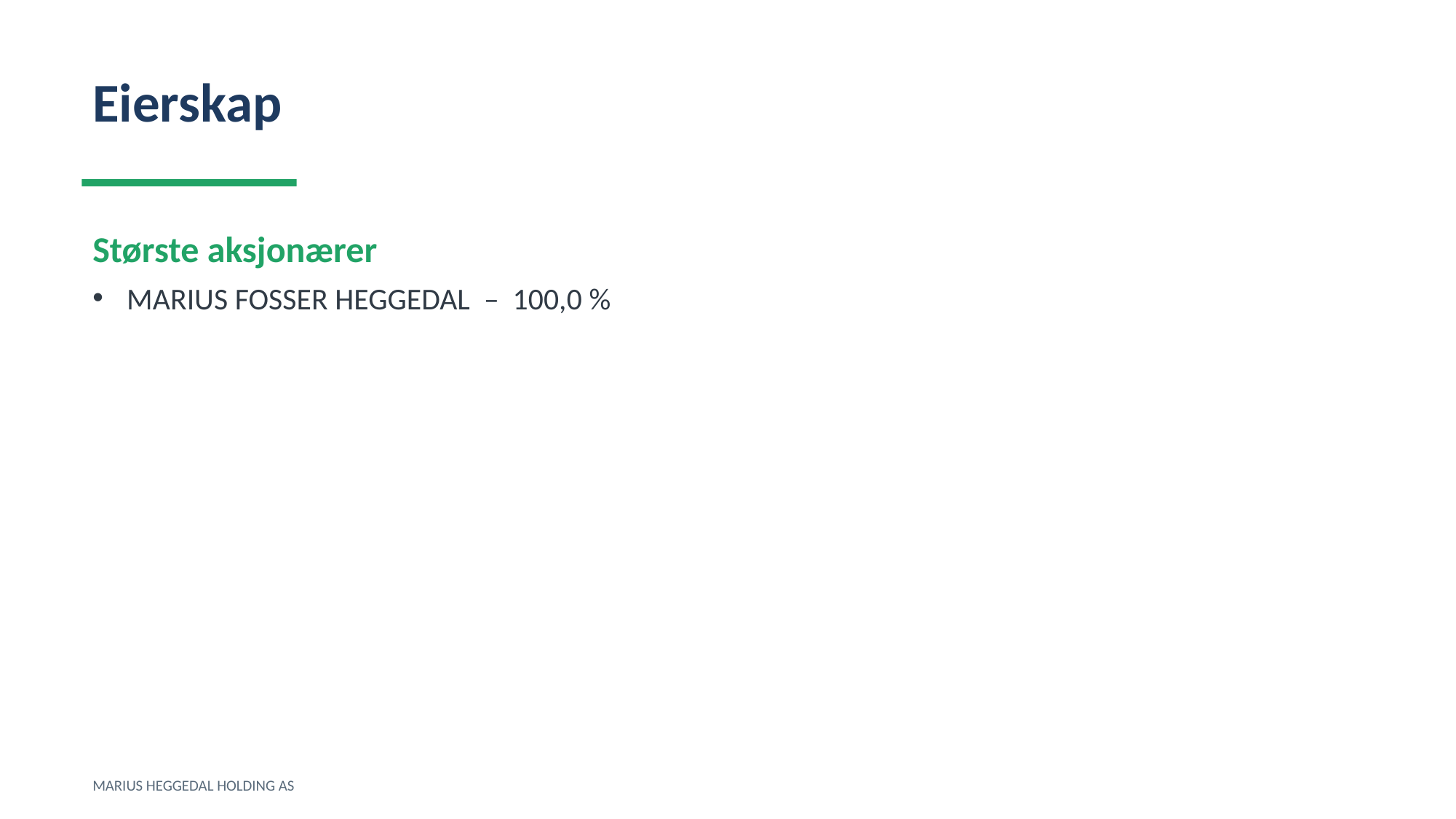

Eierskap

Største aksjonærer
MARIUS FOSSER HEGGEDAL  –  100,0 %
MARIUS HEGGEDAL HOLDING AS